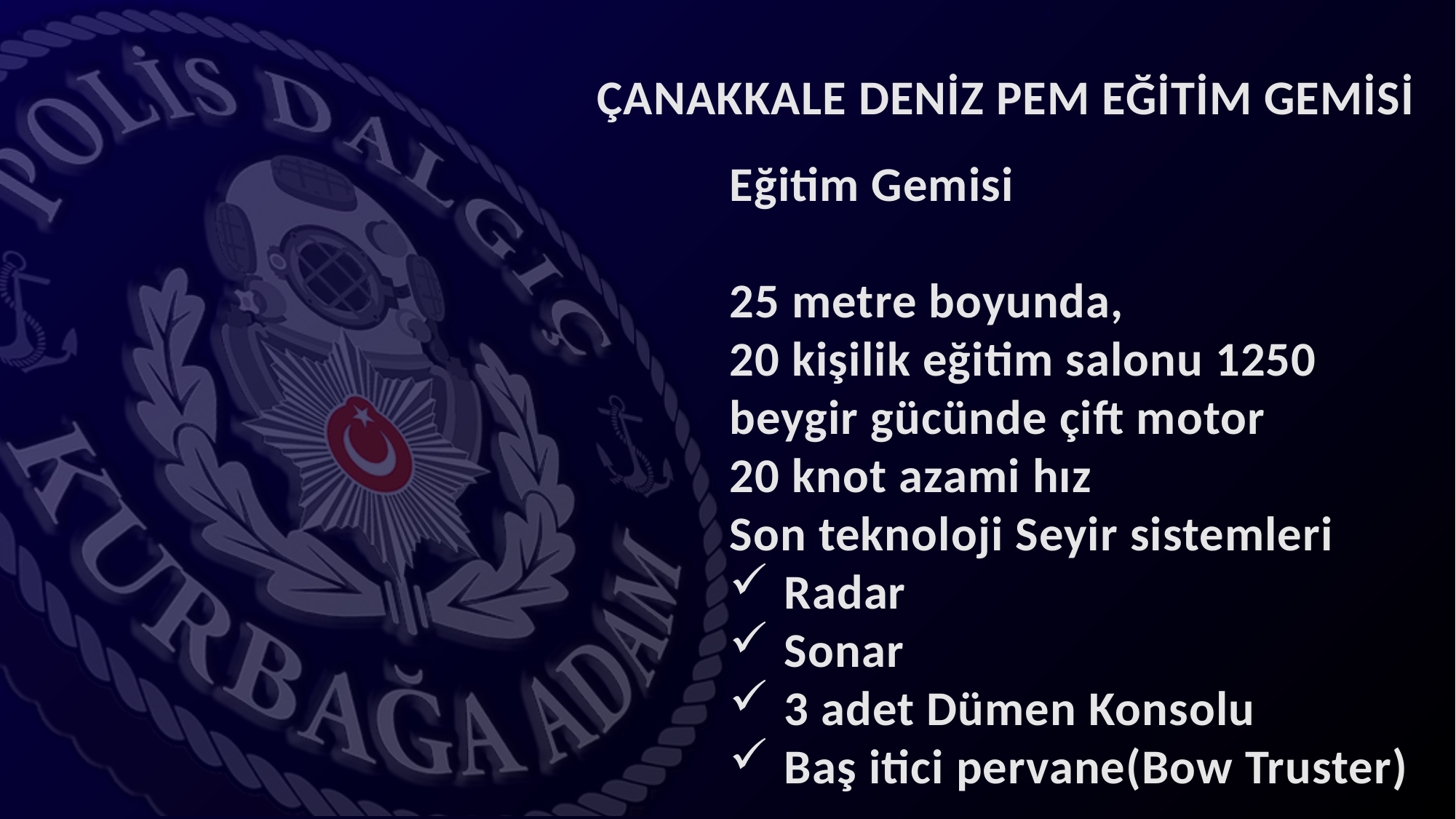

ÇANAKKALE DENİZ PEM EĞİTİM GEMİSİ
Eğitim Gemisi

25 metre boyunda,
20 kişilik eğitim salonu 1250 beygir gücünde çift motor
20 knot azami hız
Son teknoloji Seyir sistemleri
Radar
Sonar
3 adet Dümen Konsolu
Baş itici pervane(Bow Truster)